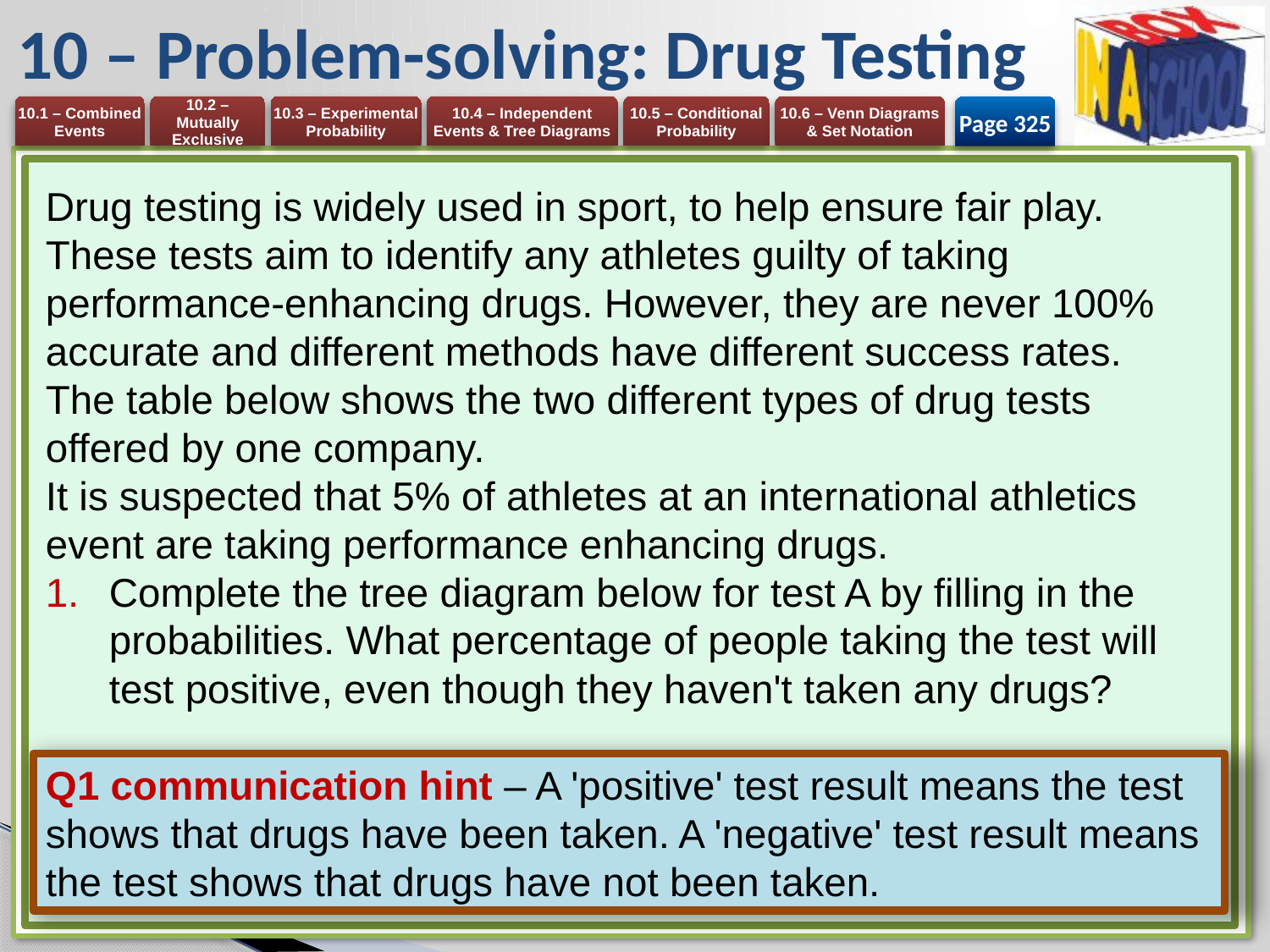

# 10 – Problem-solving: Drug Testing
Page 325
Drug testing is widely used in sport, to help ensure fair play. These tests aim to identify any athletes guilty of taking performance-enhancing drugs. However, they are never 100% accurate and different methods have different success rates.
The table below shows the two different types of drug tests offered by one company.
It is suspected that 5% of athletes at an international athletics event are taking performance enhancing drugs.
Complete the tree diagram below for test A by filling in the probabilities. What percentage of people taking the test will test positive, even though they haven't taken any drugs?
Q1 communication hint – A 'positive' test result means the test shows that drugs have been taken. A 'negative' test result means the test shows that drugs have not been taken.